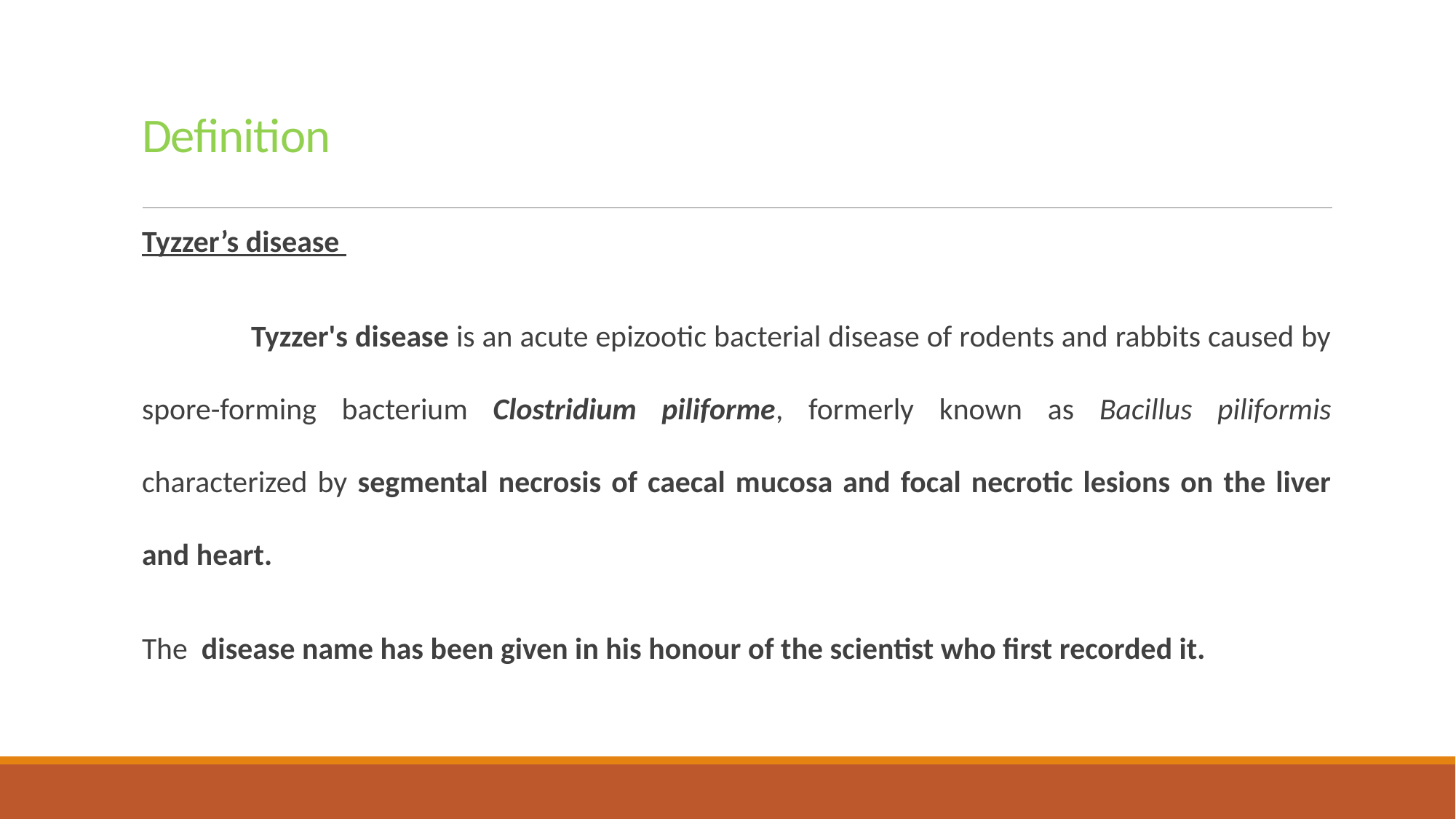

# Definition
Tyzzer’s disease
	Tyzzer's disease is an acute epizootic bacterial disease of rodents and rabbits caused by spore-forming bacterium Clostridium piliforme, formerly known as Bacillus piliformis characterized by segmental necrosis of caecal mucosa and focal necrotic lesions on the liver and heart.
The  disease name has been given in his honour of the scientist who first recorded it.